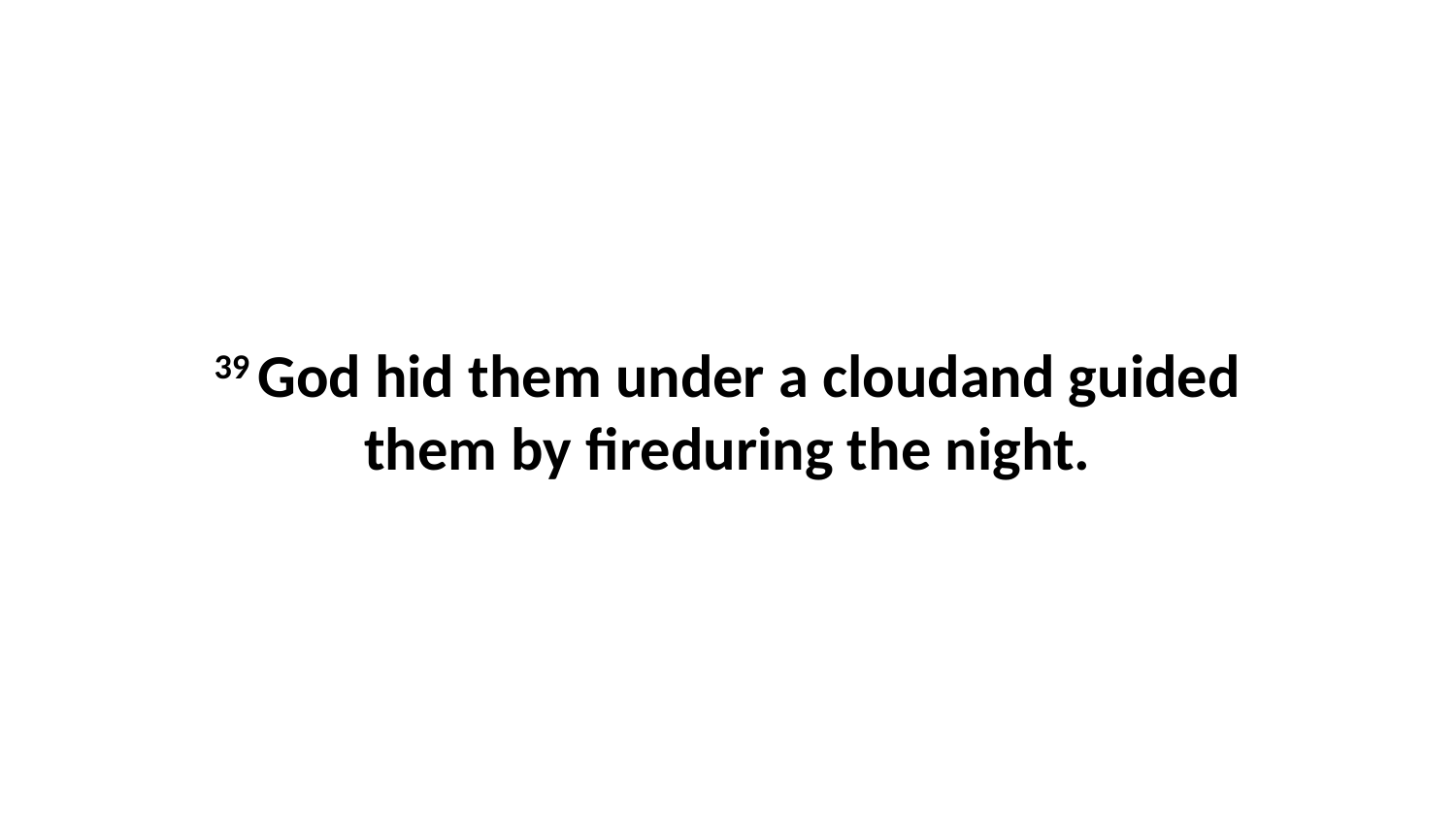

39 God hid them under a cloudand guided them by fireduring the night.